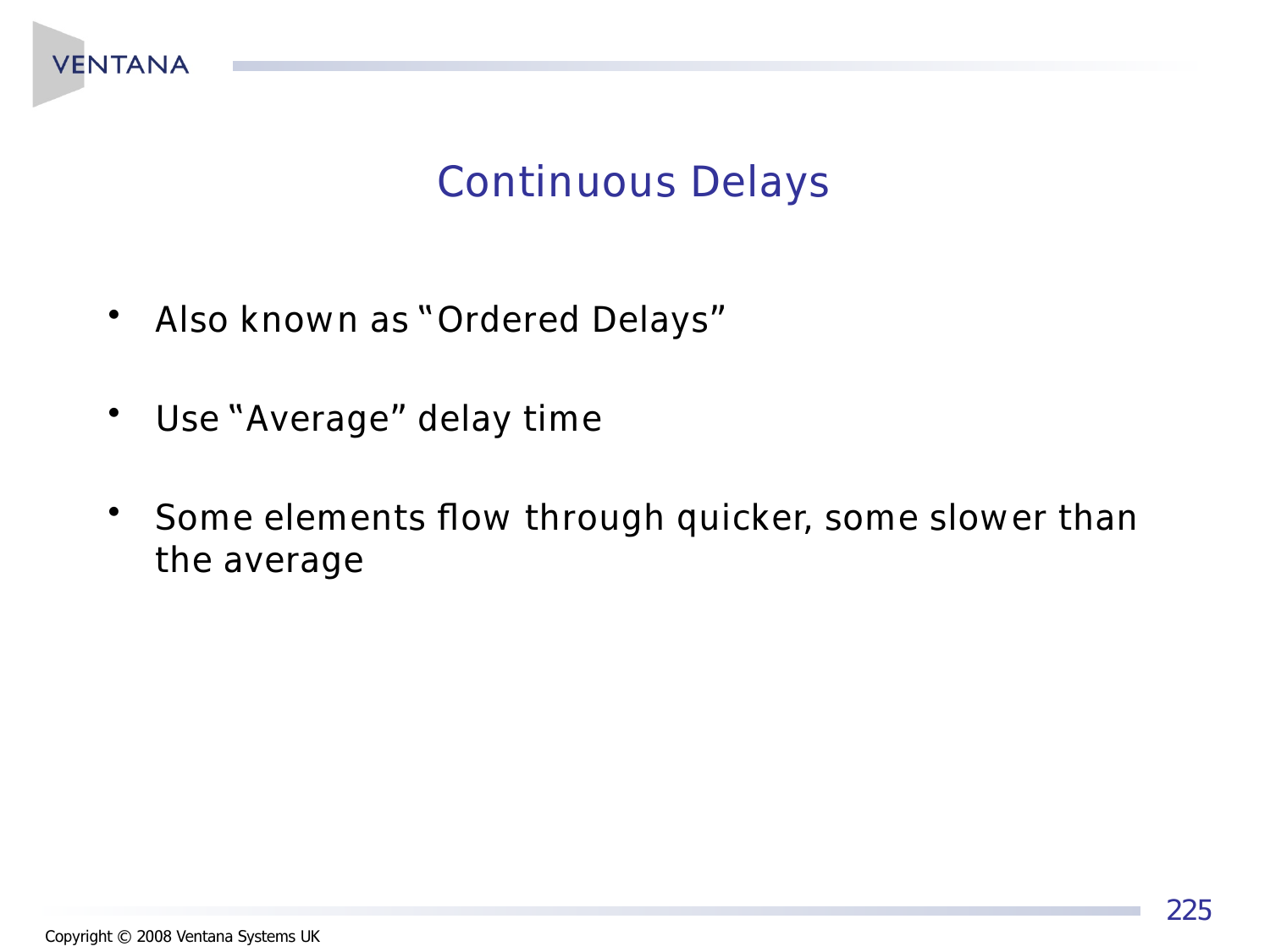

# Continuous Delays
Also known as “Ordered Delays”

Use “Average” delay time

Some elements flow through quicker, some slower than the average